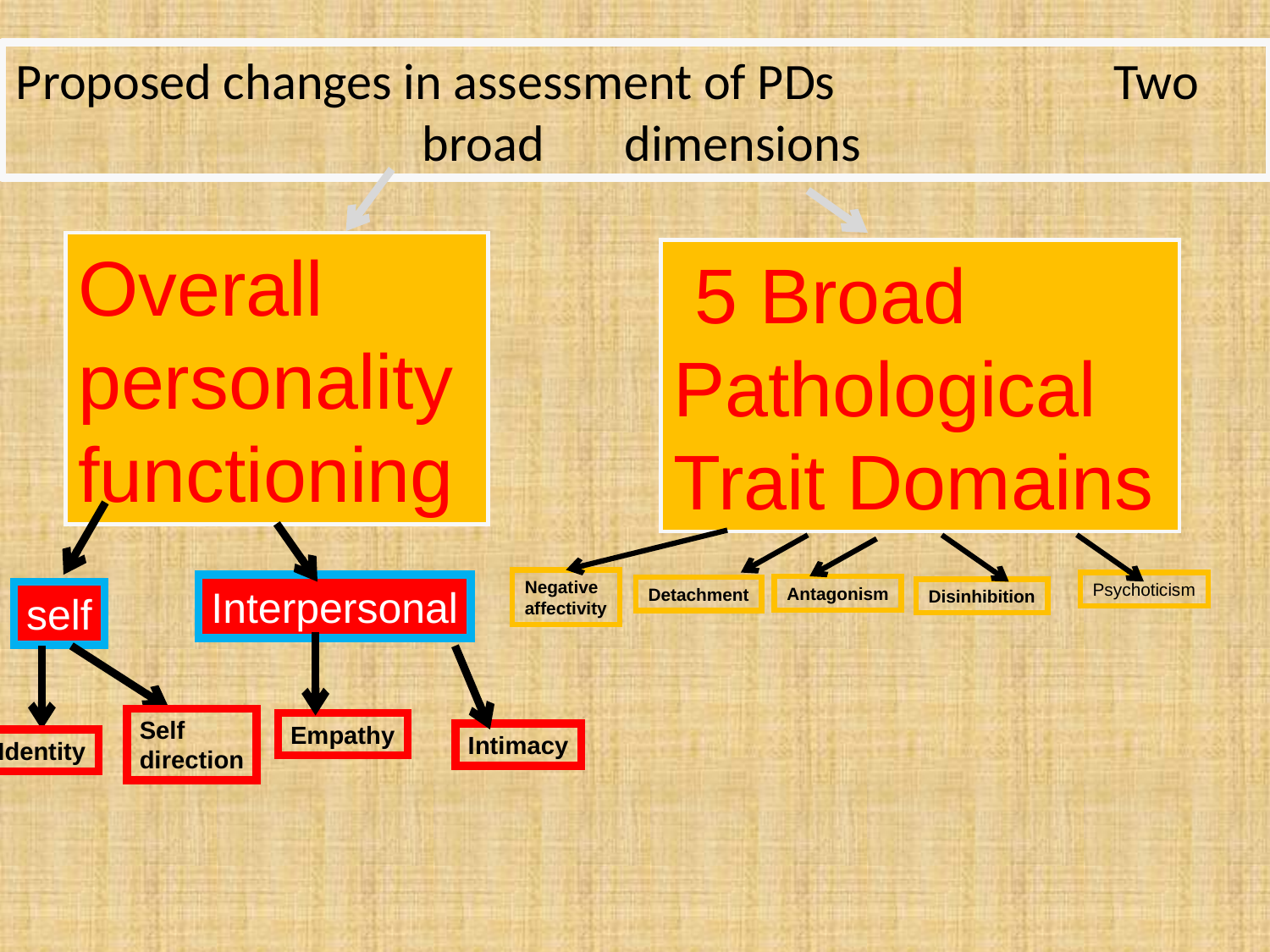

# Proposed changes in assessment of PDs   	                    Two       broad       dimensions

Overall
personality
functioning
 5 Broad
Pathological Trait Domains
Negative
affectivity
Psychoticism
Interpersonal
Antagonism
Detachment
Disinhibition
self
Self
direction
Empathy
Intimacy
Identity